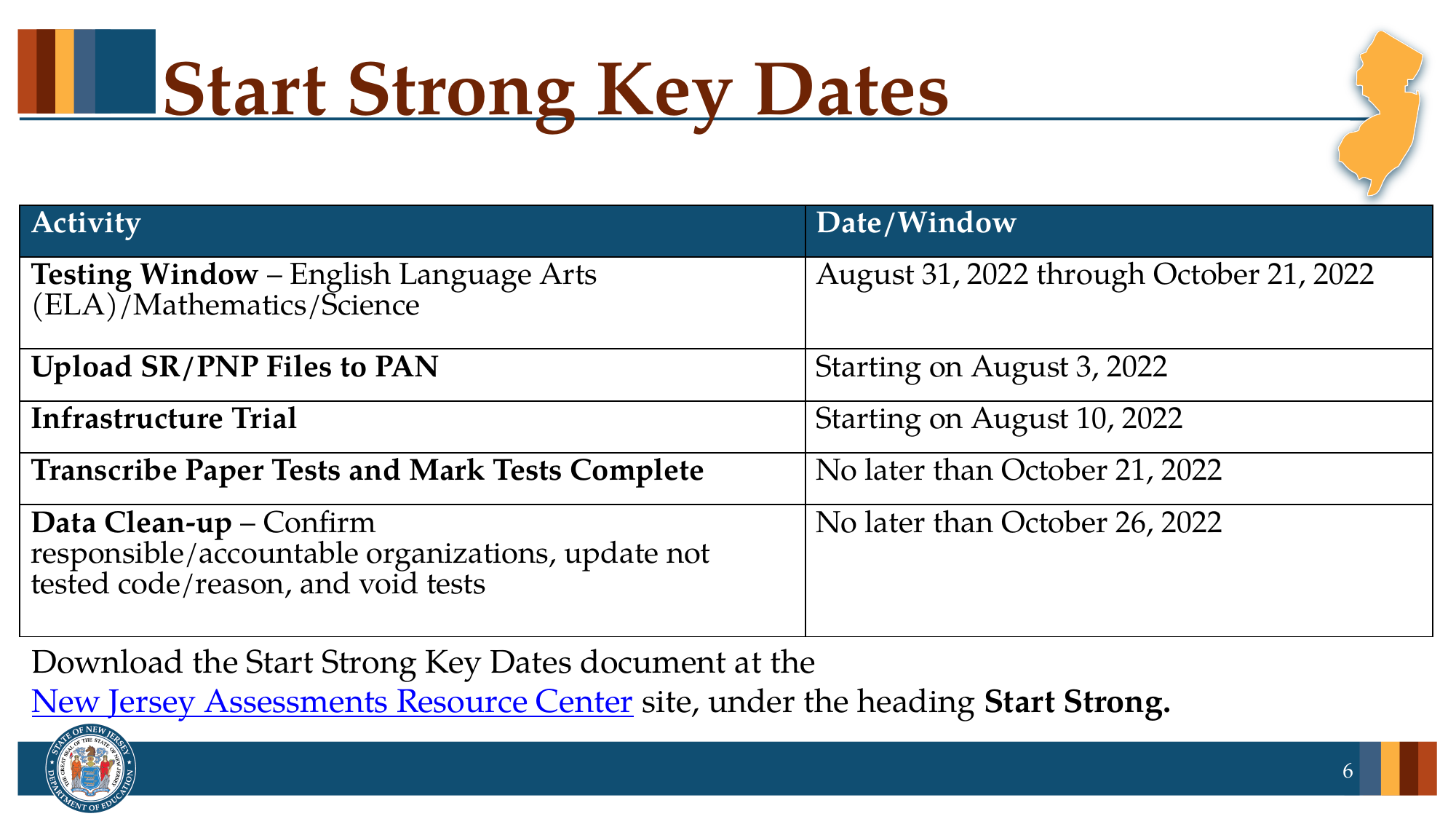

# Start Strong Key Dates
| Activity​ | Date/Window​ |
| --- | --- |
| Testing Window – English Language Arts (ELA)/Mathematics/Science​ | August 31, 2022 through October 21, 2022​ |
| Upload SR/PNP Files to PAN​ | Starting on August 3, 2022 |
| Infrastructure Trial​ | Starting on August 10, 2022 |
| Transcribe Paper Tests and Mark Tests Complete​ | No later than October 21, 2022​ |
| Data Clean-up – Confirm responsible/accountable organizations, update not tested code/reason, and void tests​ | No later than October 26, 2022 |
Download the Start Strong Key Dates document at the New Jersey Assessments Resource Center site, under the heading Start Strong.

6